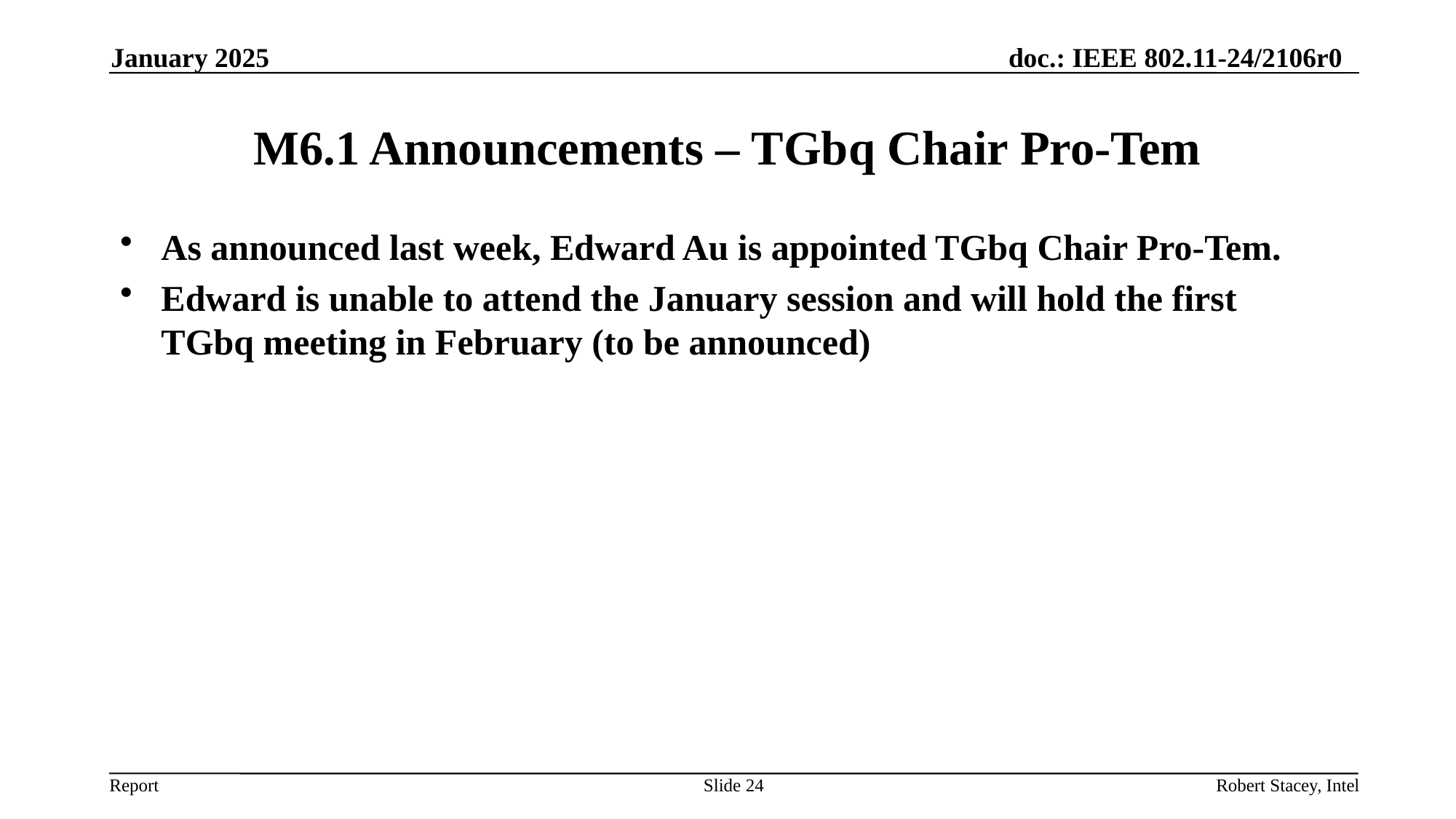

January 2025
# M6.1 Announcements – TGbq Chair Pro-Tem
As announced last week, Edward Au is appointed TGbq Chair Pro-Tem.
Edward is unable to attend the January session and will hold the first TGbq meeting in February (to be announced)

Slide 24
Robert Stacey, Intel